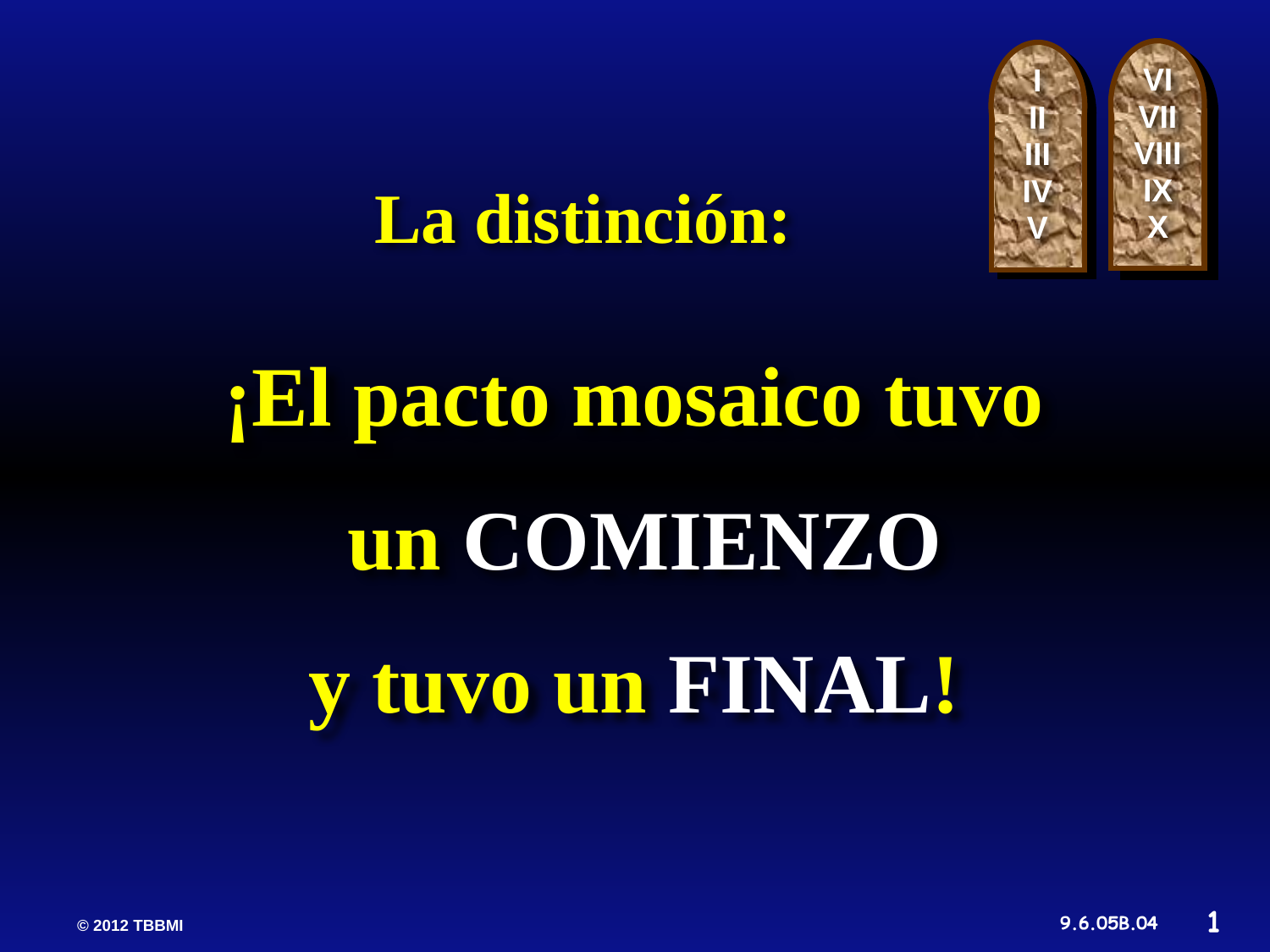

VI
VII
VIII
IX
X
I
II
III
IV
V

La distinción:

¡El pacto mosaico tuvo
 un COMIENZO
y tuvo un FINAL!

1

04